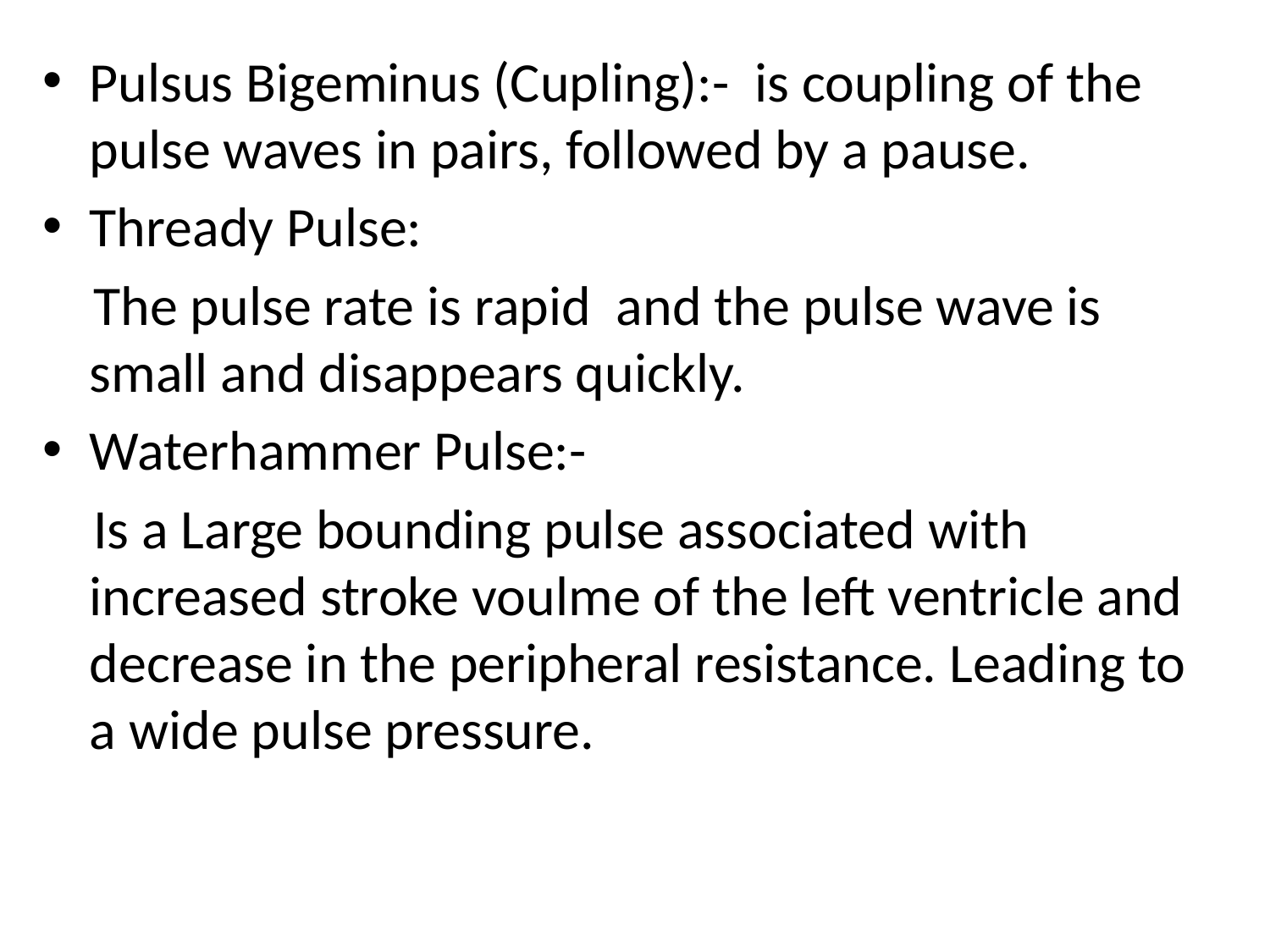

Pulsus Bigeminus (Cupling):-  is coupling of the pulse waves in pairs, followed by a pause.
Thready Pulse:
    The pulse rate is rapid  and the pulse wave is small and disappears quickly.
Waterhammer Pulse:-
    Is a Large bounding pulse associated with increased stroke voulme of the left ventricle and decrease in the peripheral resistance. Leading to a wide pulse pressure.